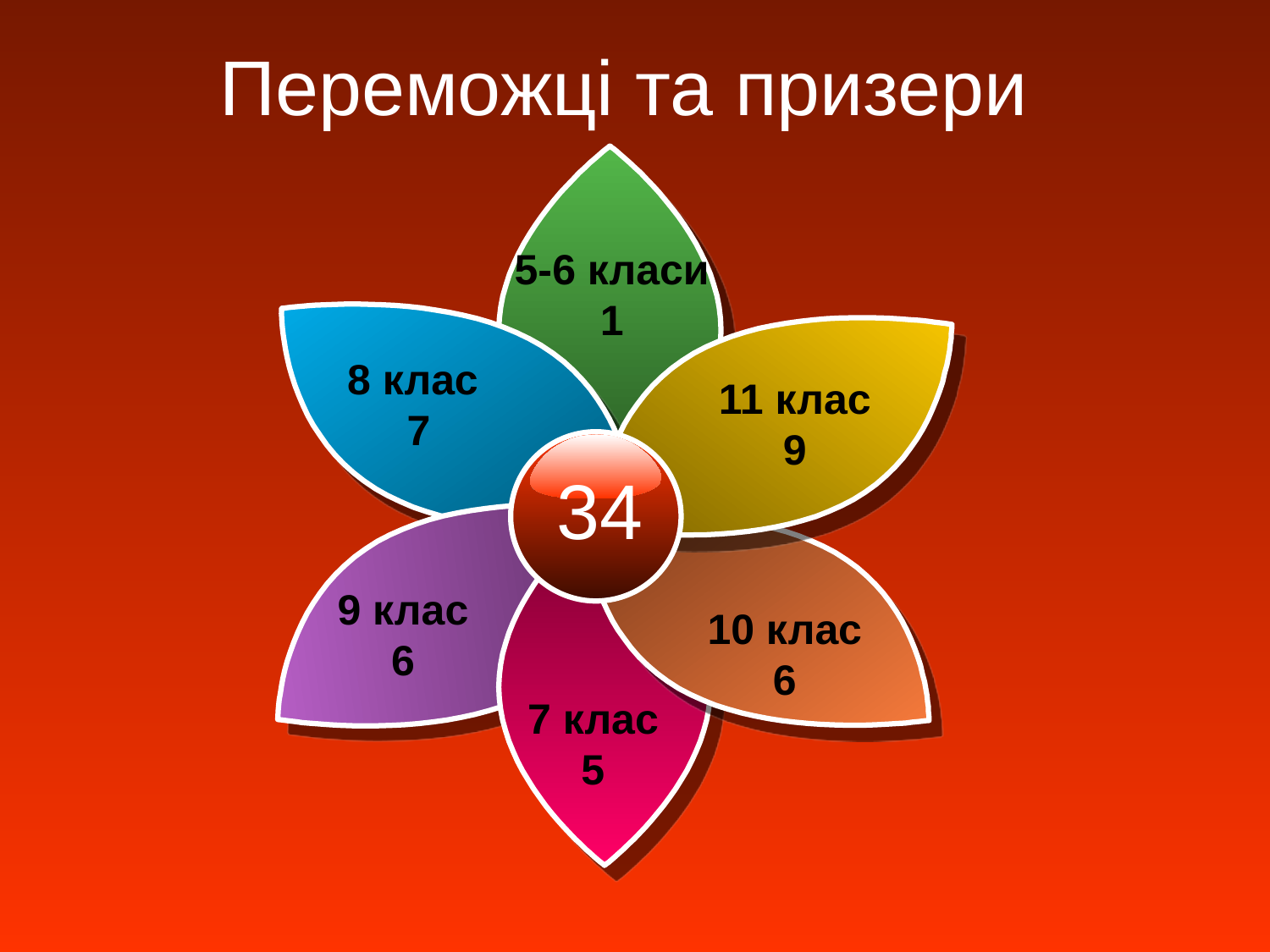

# Переможці та призери

5-6 класи
1

8 клас
7
11 клас
9

34

9 клас
6

10 клас
6
7 клас
5